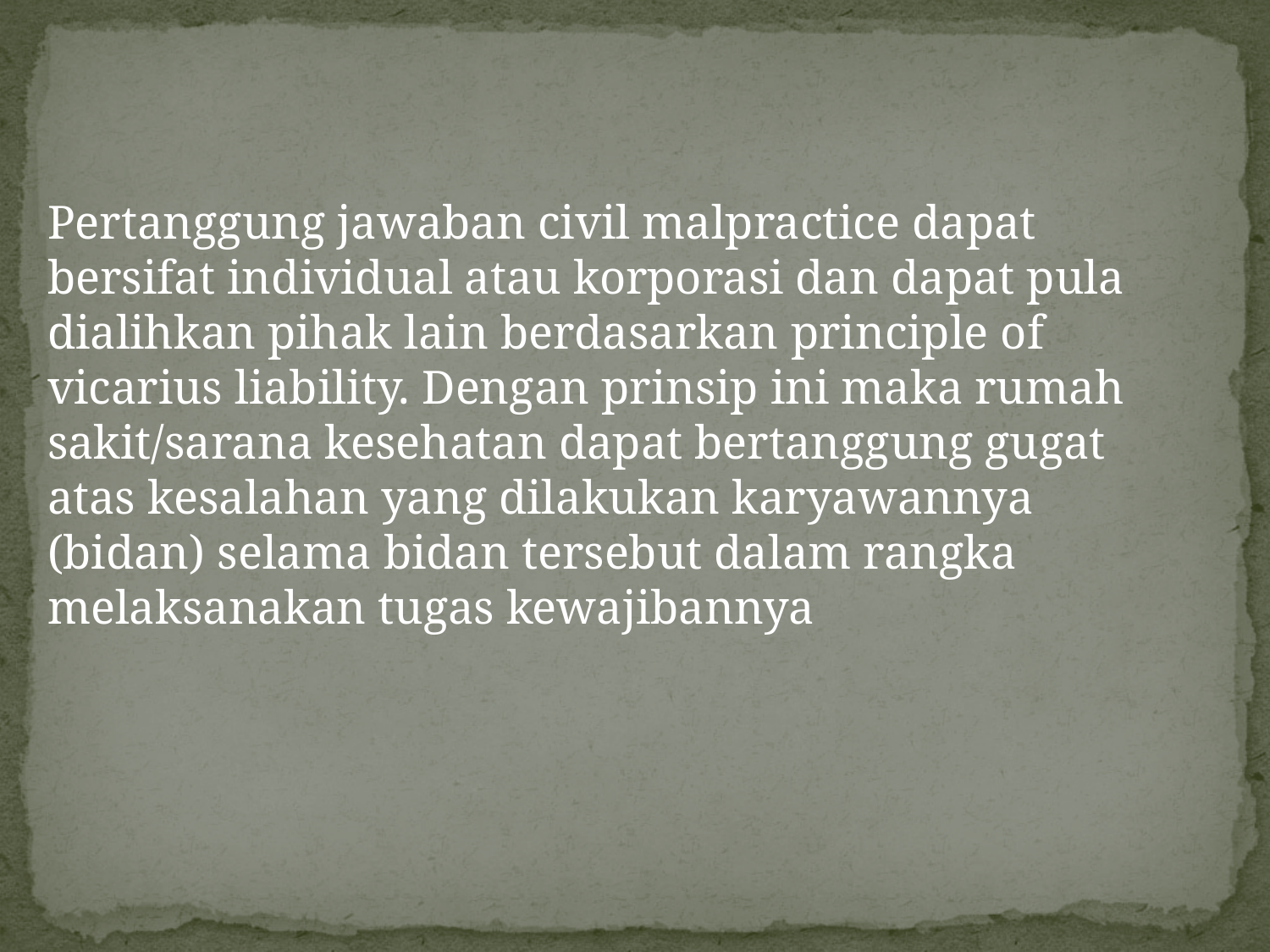

#

Pertanggung jawaban civil malpractice dapat bersifat individual atau korporasi dan dapat pula dialihkan pihak lain berdasarkan principle of vicarius liability. Dengan prinsip ini maka rumah sakit/sarana kesehatan dapat bertanggung gugat atas kesalahan yang dilakukan karyawannya (bidan) selama bidan tersebut dalam rangka melaksanakan tugas kewajibannya